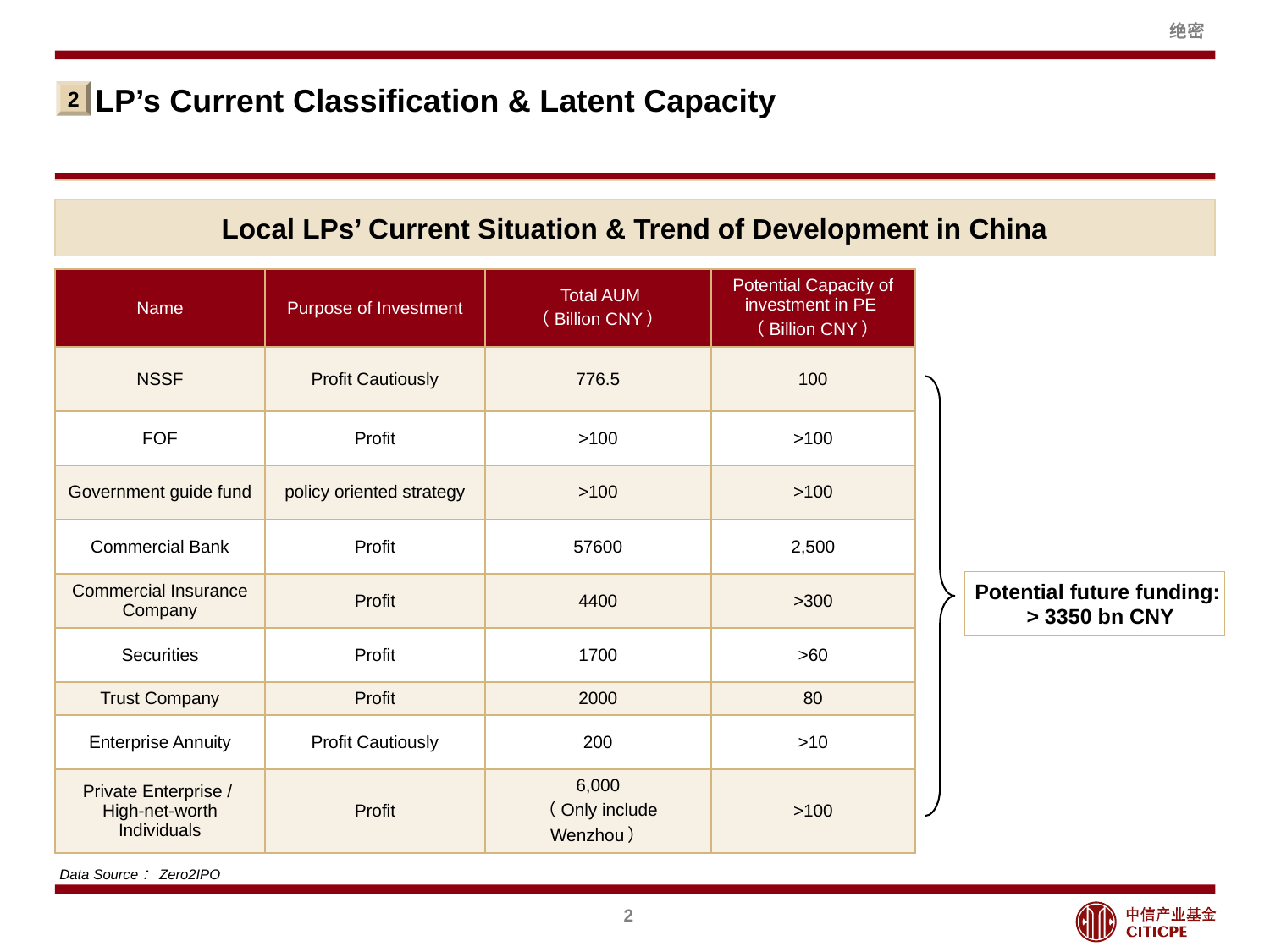

# LP’s Current Classification & Latent Capacity
2
Local LPs’ Current Situation & Trend of Development in China
| Name | Purpose of Investment | Total AUM （Billion CNY） | Potential Capacity of investment in PE （Billion CNY） |
| --- | --- | --- | --- |
| NSSF | Profit Cautiously | 776.5 | 100 |
| FOF | Profit | >100 | >100 |
| Government guide fund | policy oriented strategy | >100 | >100 |
| Commercial Bank | Profit | 57600 | 2,500 |
| Commercial Insurance Company | Profit | 4400 | >300 |
| Securities | Profit | 1700 | >60 |
| Trust Company | Profit | 2000 | 80 |
| Enterprise Annuity | Profit Cautiously | 200 | >10 |
| Private Enterprise / High-net-worth Individuals | Profit | 6,000 （Only include Wenzhou） | >100 |

Potential future funding:
 > 3350 bn CNY

Data Source：Zero2IPO
2